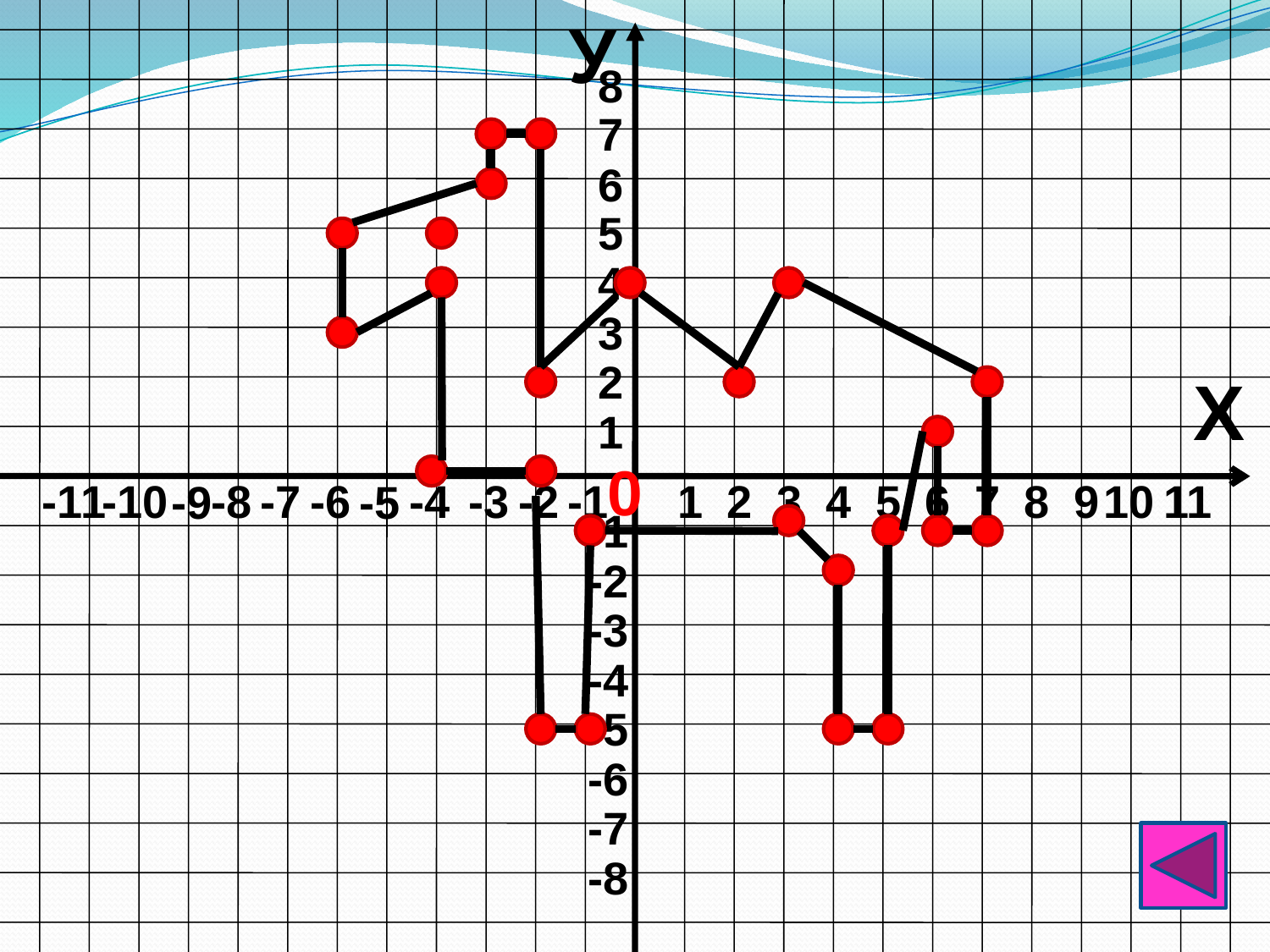

У
8
7

6

5

4

3

2
Х

1

0

-11
-10
-8
-7
-6
-4
-3
-2
-1
1
2
3
4
5
6
7
8
9
10
11
-9
-5
-1

-2

-3
-4
-5

-6
-7

-8